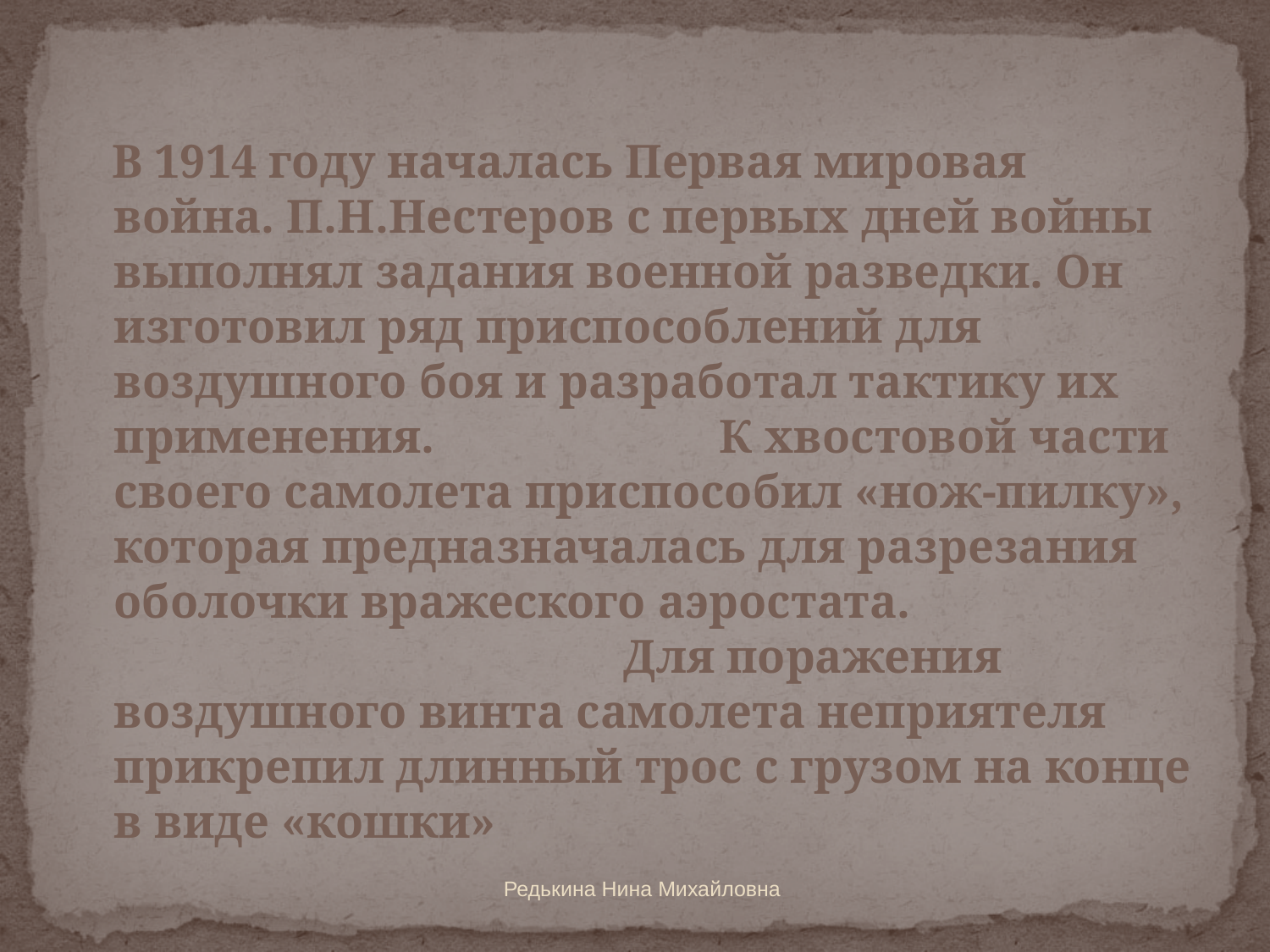

В 1914 году началась Первая мировая война. П.Н.Нестеров с первых дней войны выполнял задания военной разведки. Он изготовил ряд приспособлений для воздушного боя и разработал тактику их применения.                        К хвостовой части  своего самолета приспособил «нож-пилку», которая предназначалась для разрезания оболочки вражеского аэростата.                                                                   Для поражения воздушного винта самолета неприятеля прикрепил длинный трос с грузом на конце в виде «кошки»
Редькина Нина Михайловна